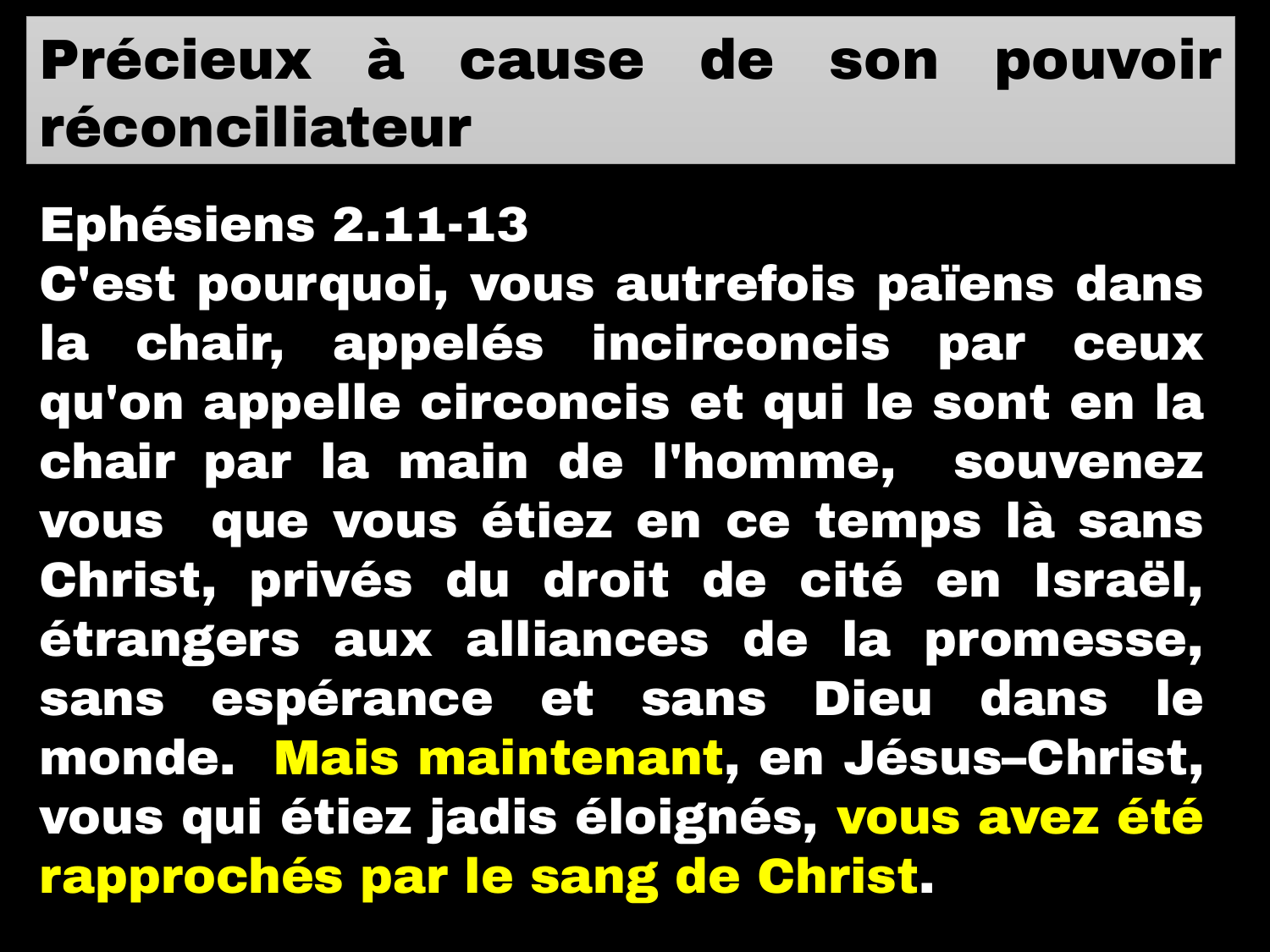

Précieux à cause de son pouvoir réconciliateur
Ephésiens 2.11-13
C'est pourquoi, vous autrefois païens dans la chair, appelés incirconcis par ceux qu'on appelle circoncis et qui le sont en la chair par la main de l'homme,  souvenez vous  que vous étiez en ce temps là sans Christ, privés du droit de cité en Israël, étrangers aux alliances de la promesse, sans espérance et sans Dieu dans le monde.  Mais maintenant, en Jésus–Christ, vous qui étiez jadis éloignés, vous avez été rapprochés par le sang de Christ.